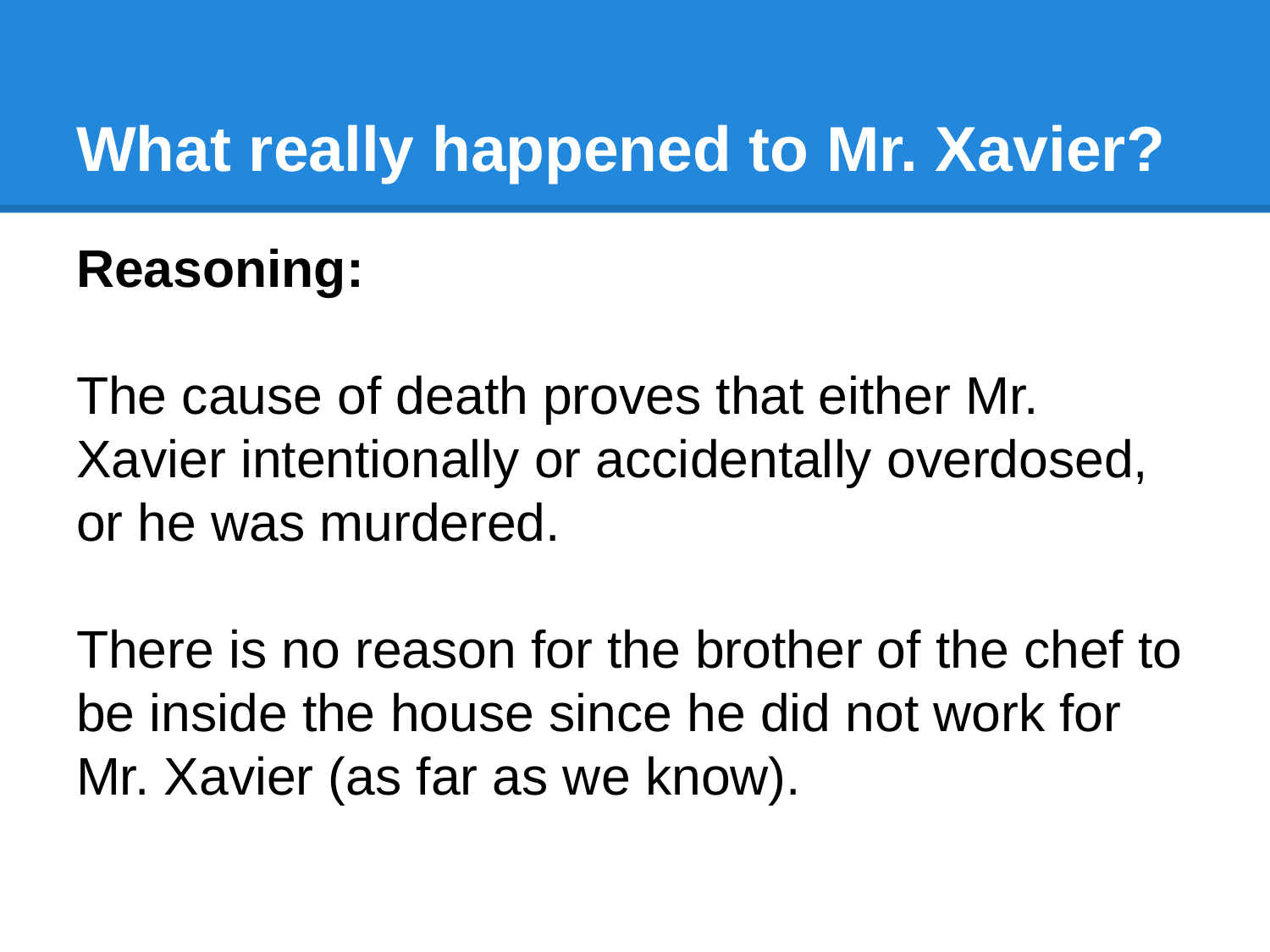

# What really happened to Mr. Xavier?
Reasoning:

The cause of death proves that either Mr. Xavier intentionally or accidentally overdosed, or he was murdered.

There is no reason for the brother of the chef to be inside the house since he did not work for Mr. Xavier (as far as we know).